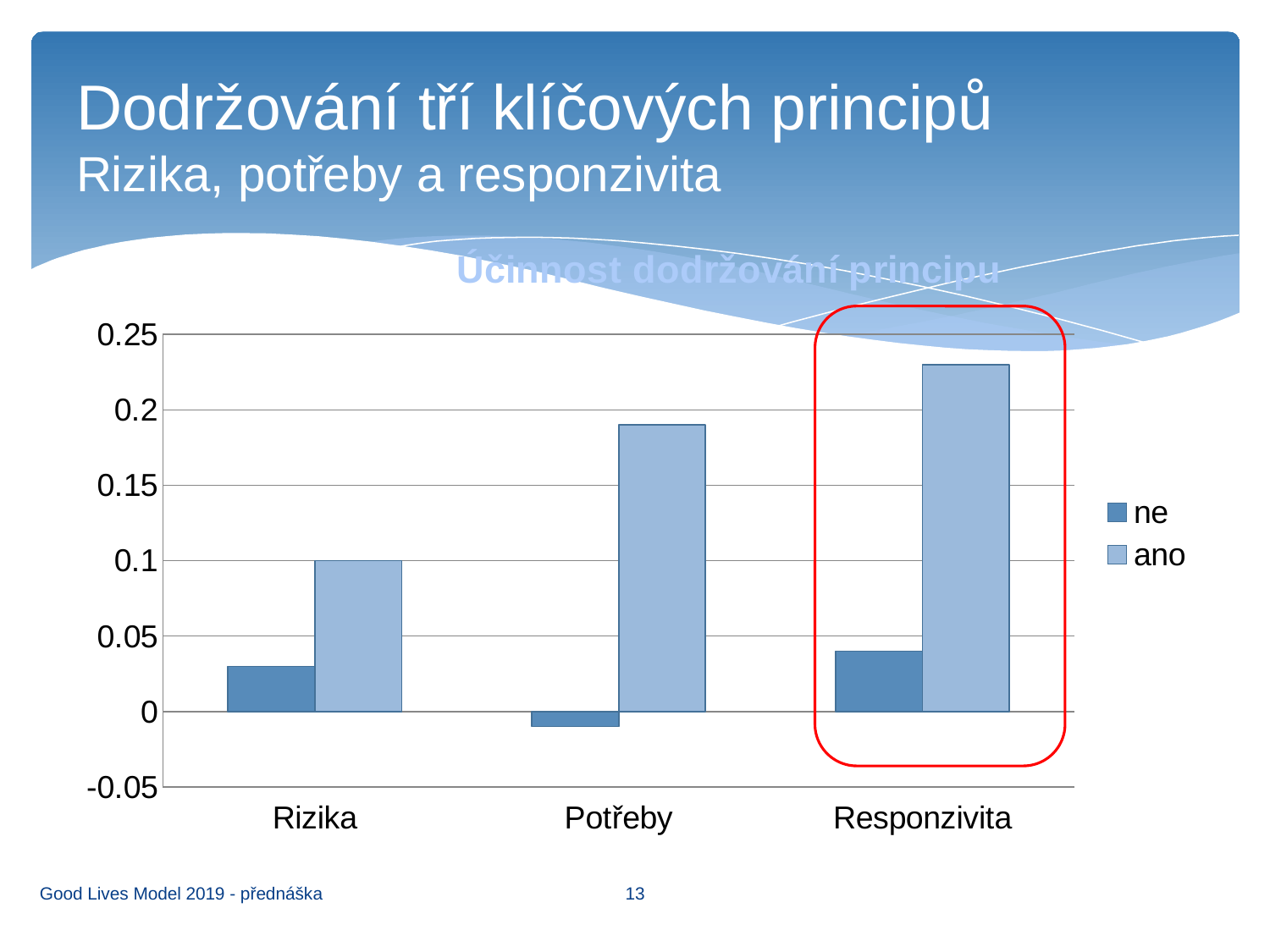

# Dodržování tří klíčových principů Rizika, potřeby a responzivita

### Chart: Účinnost dodržování principu

| Category | ne | ano |
|---|---|---|
| Rizika | 0.03 | 0.1 |
| Potřeby | -0.01 | 0.19 |
| Responzivita | 0.04 | 0.23 |
13
Good Lives Model 2019 - přednáška